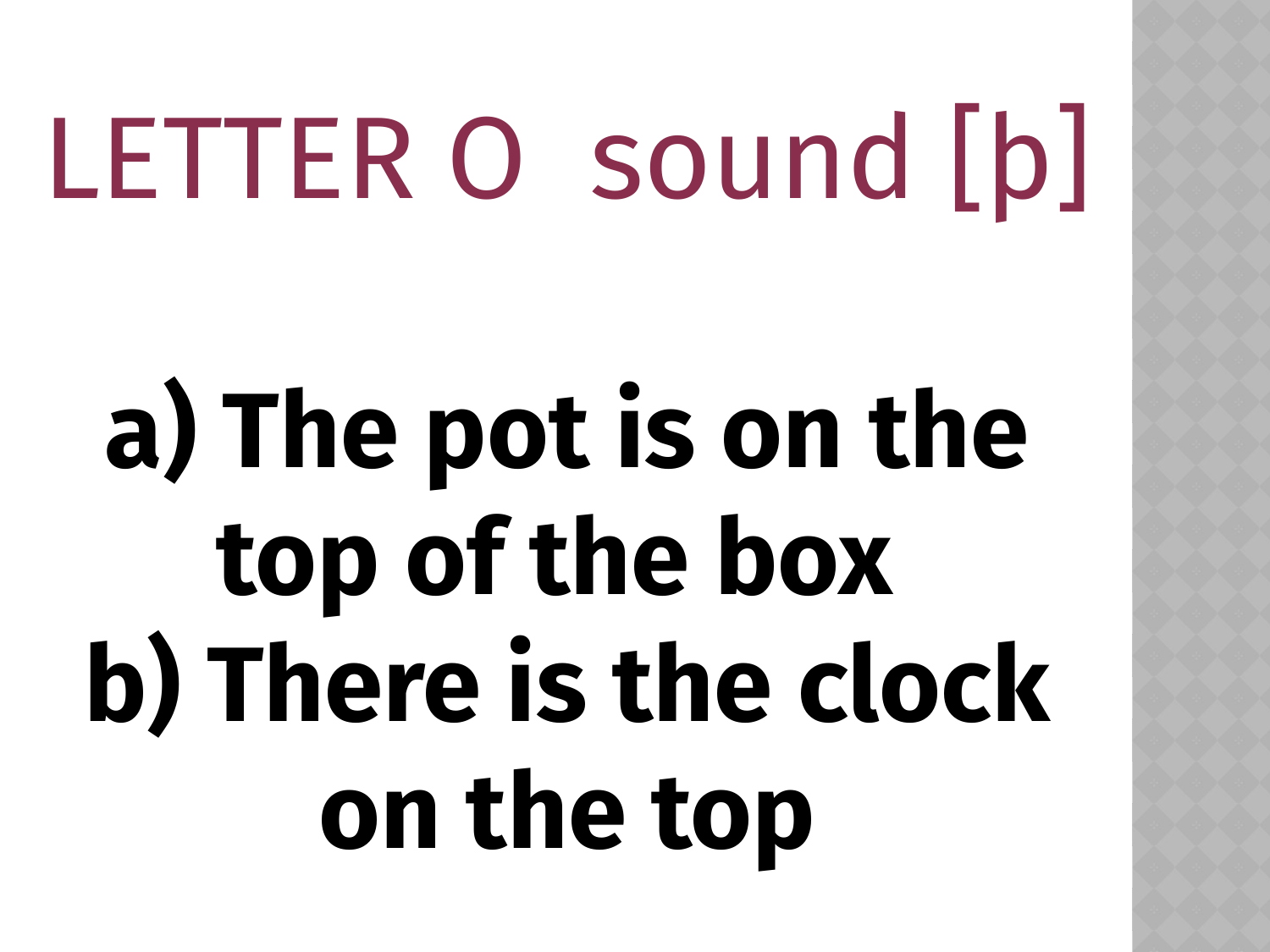

LETTER O  sound [þ]

a) The pot is on the top of the box
b) There is the clock on the top